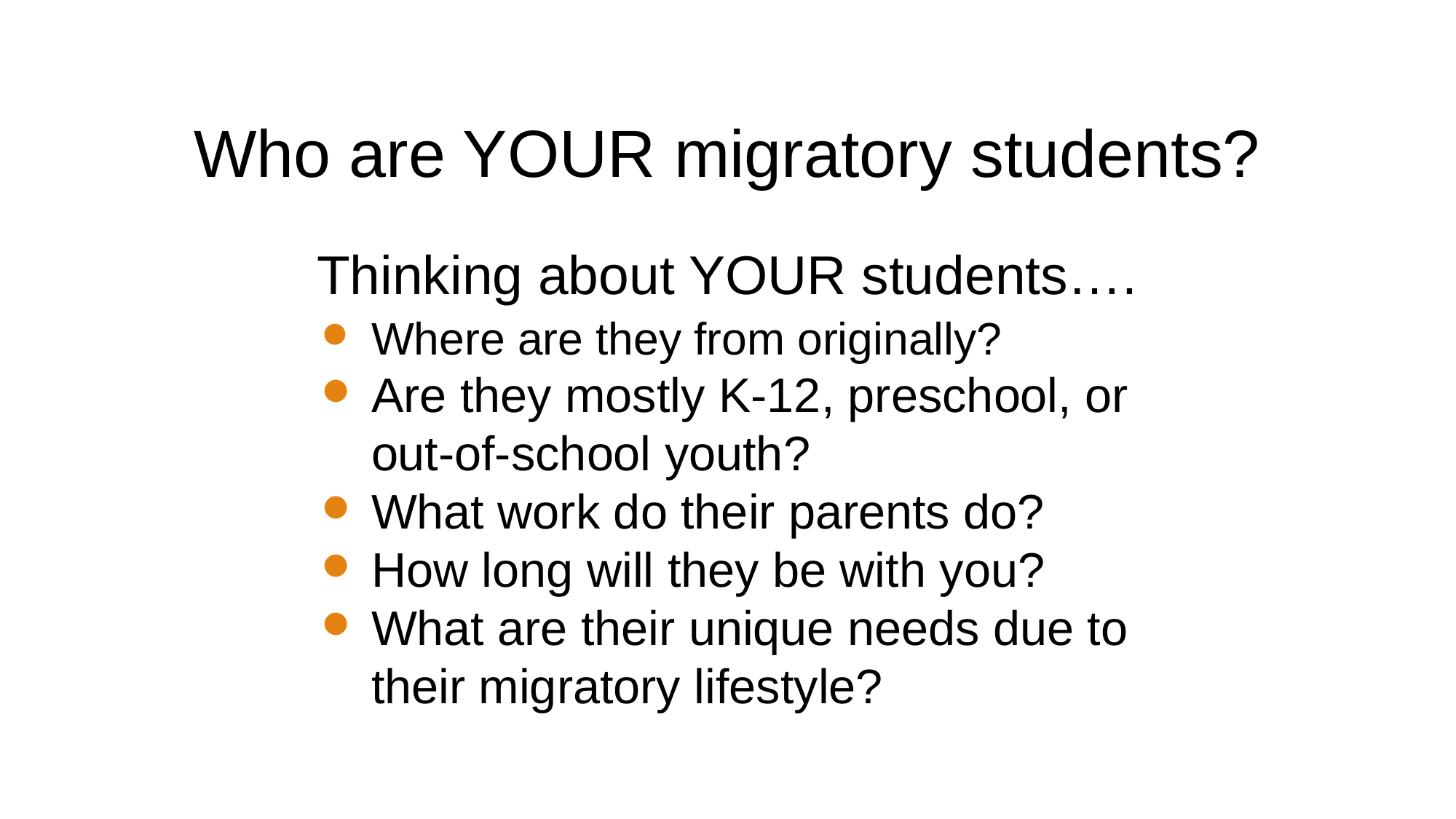

# Who are YOUR migratory students?
Thinking about YOUR students….
Where are they from originally?
Are they mostly K-12, preschool, or out-of-school youth?
What work do their parents do?
How long will they be with you?
What are their unique needs due to their migratory lifestyle?